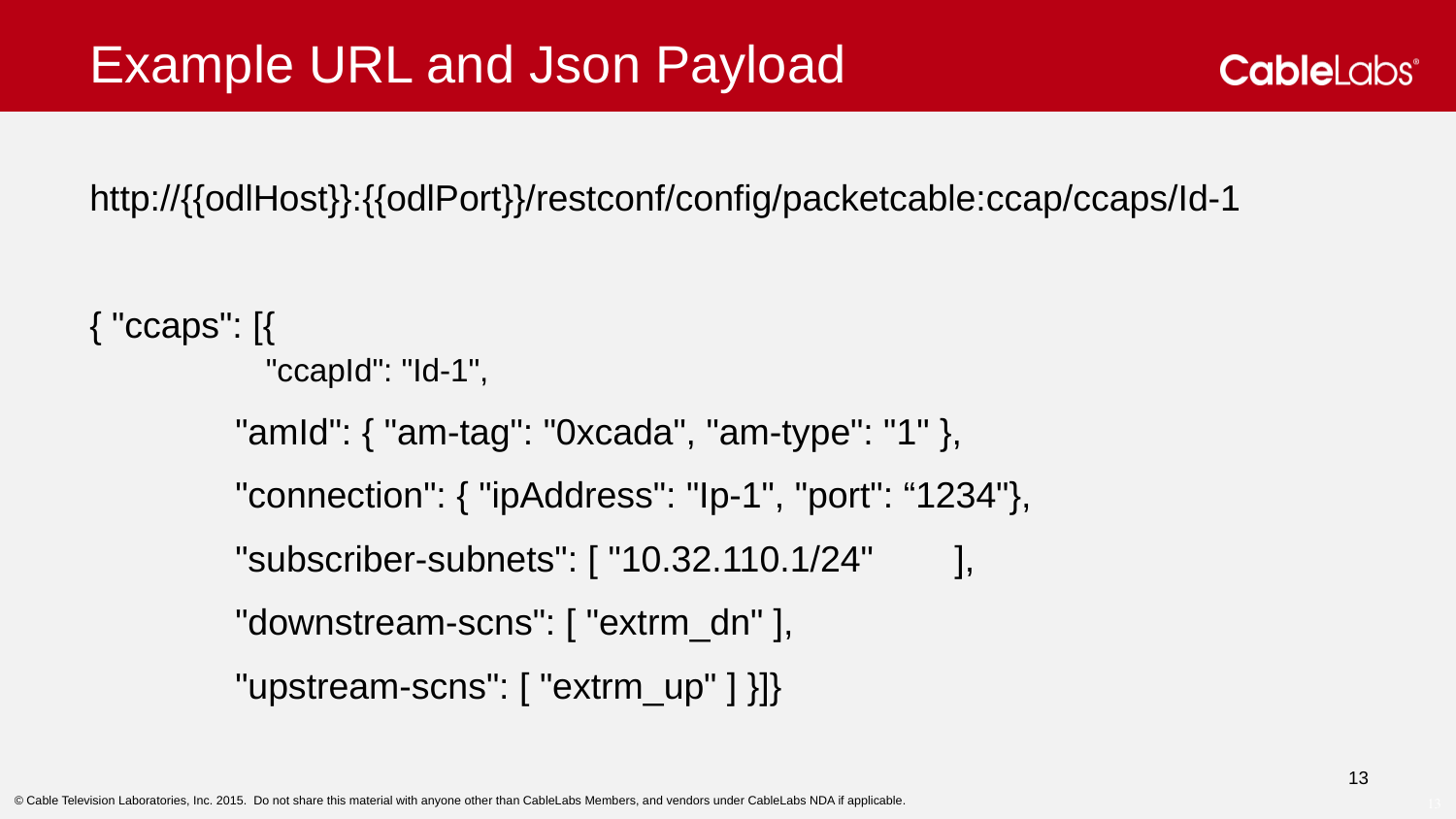

# Example URL and Json Payload
http://{{odlHost}}:{{odlPort}}/restconf/config/packetcable:ccap/ccaps/Id-1

{ "ccaps": [{
	"ccapId": "Id-1",
	"amId": { "am-tag": "0xcada", "am-type": "1" },
	"connection": { "ipAddress": "Ip-1", "port": “1234"},
	"subscriber-subnets": [ "10.32.110.1/24"        ],
	"downstream-scns": [ "extrm_dn" ],
	"upstream-scns": [ "extrm_up" ] }]}
13